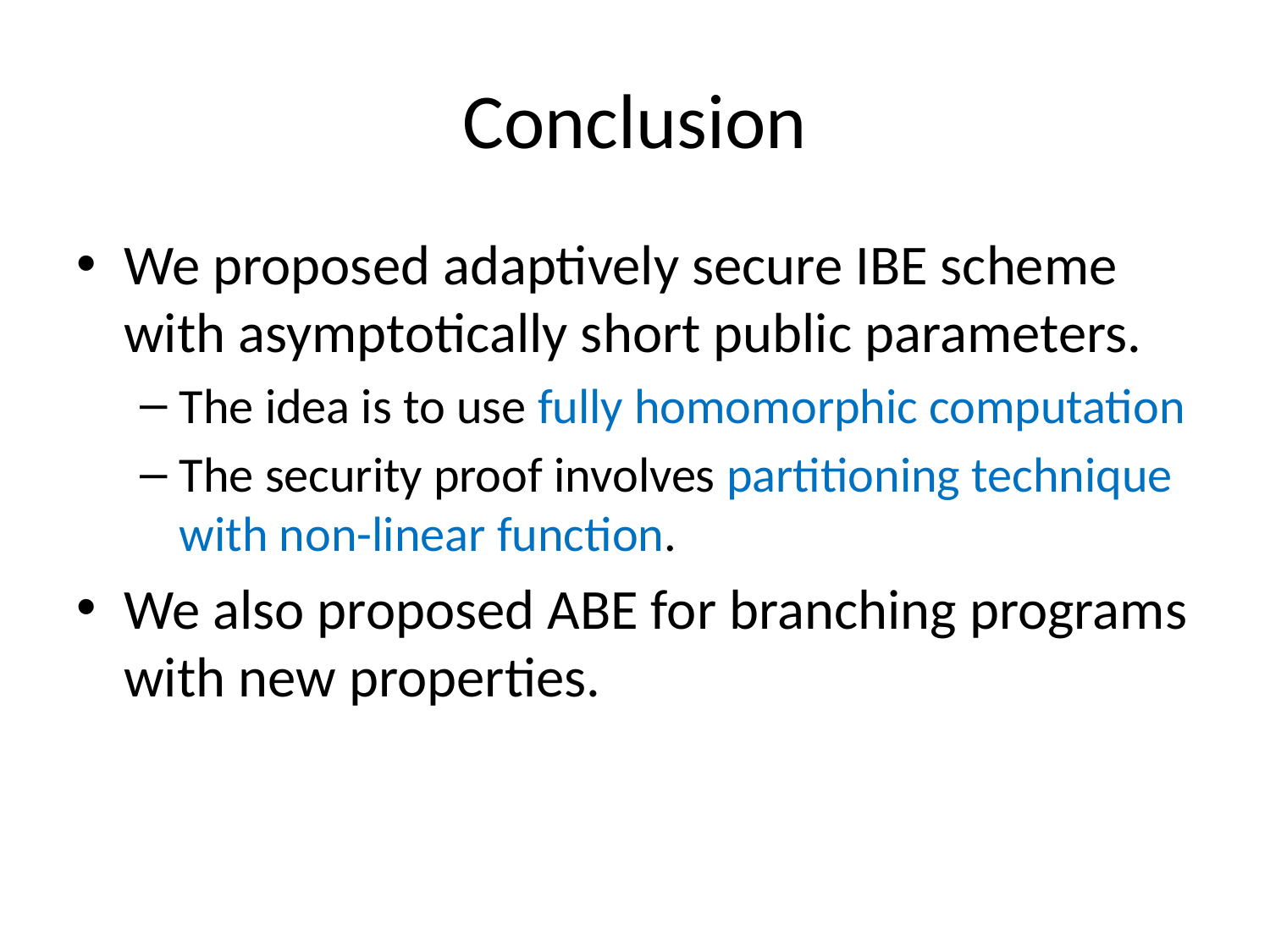

# Conclusion
We proposed adaptively secure IBE scheme with asymptotically short public parameters.
The idea is to use fully homomorphic computation
The security proof involves partitioning technique with non-linear function.
We also proposed ABE for branching programs with new properties.